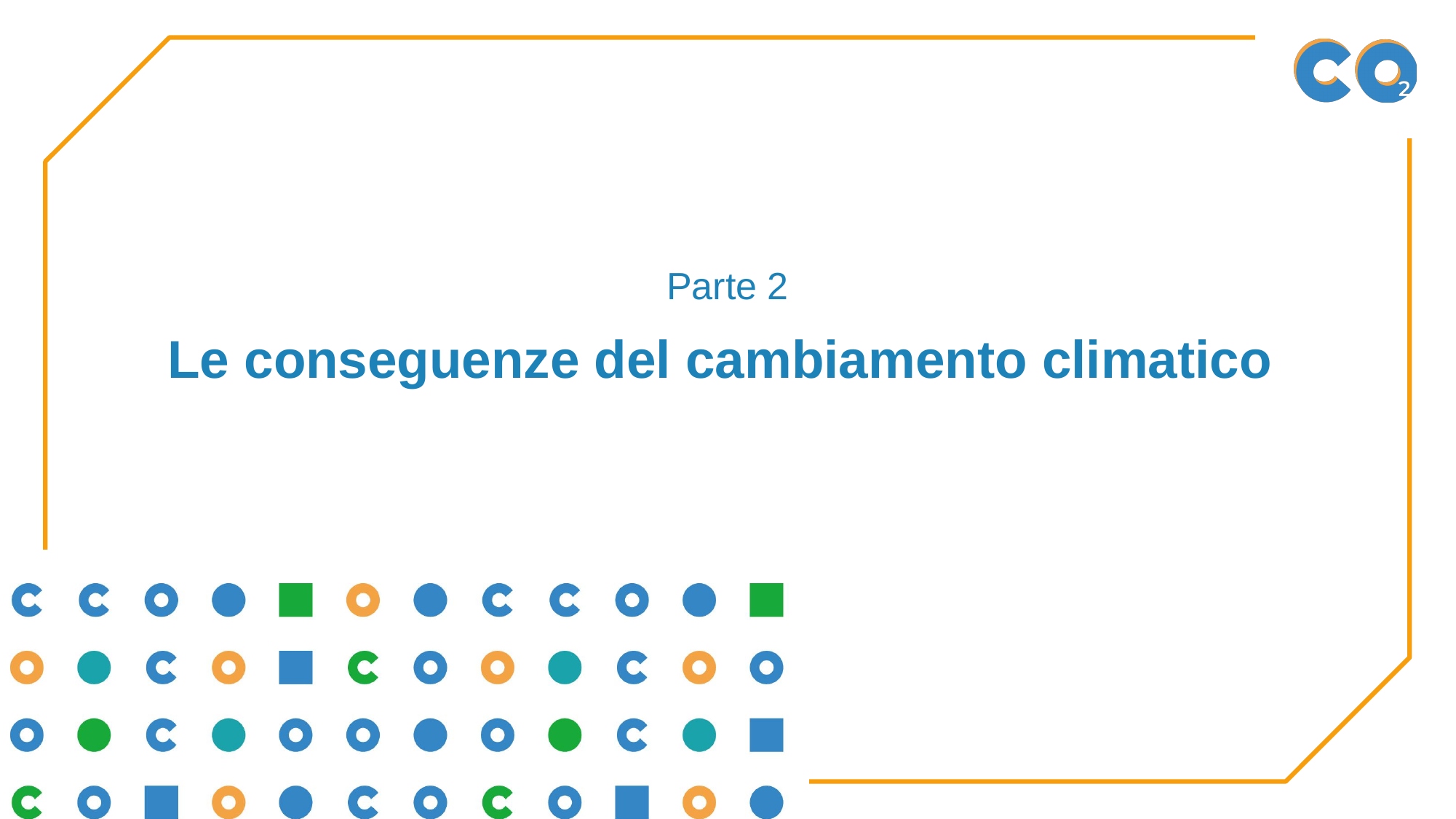

Parte 2
# Le conseguenze del cambiamento climatico